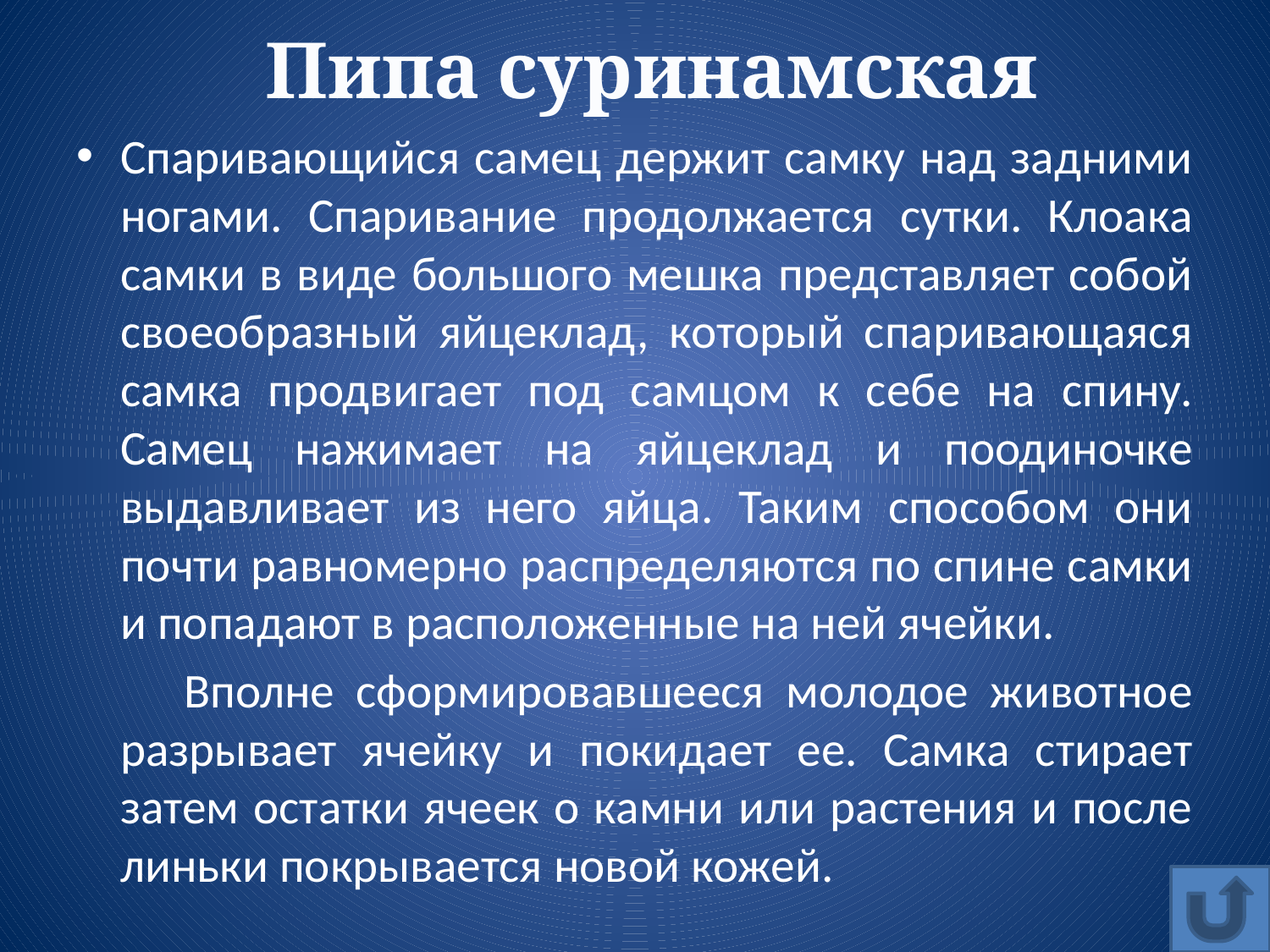

# Пипа суринамская
Спаривающийся самец держит самку над задними ногами. Спаривание продолжается сутки. Клоака самки в виде большого мешка представляет собой своеобразный яйцеклад, который спаривающаяся самка продвигает под самцом к себе на спину. Самец нажимает на яйцеклад и поодиночке выдавливает из него яйца. Таким способом они почти равномерно распределяются по спине самки и попадают в расположенные на ней ячейки.
     Вполне сформировавшееся молодое животное разрывает ячейку и покидает ее. Самка стирает затем остатки ячеек о камни или растения и после линьки покрывается новой кожей.